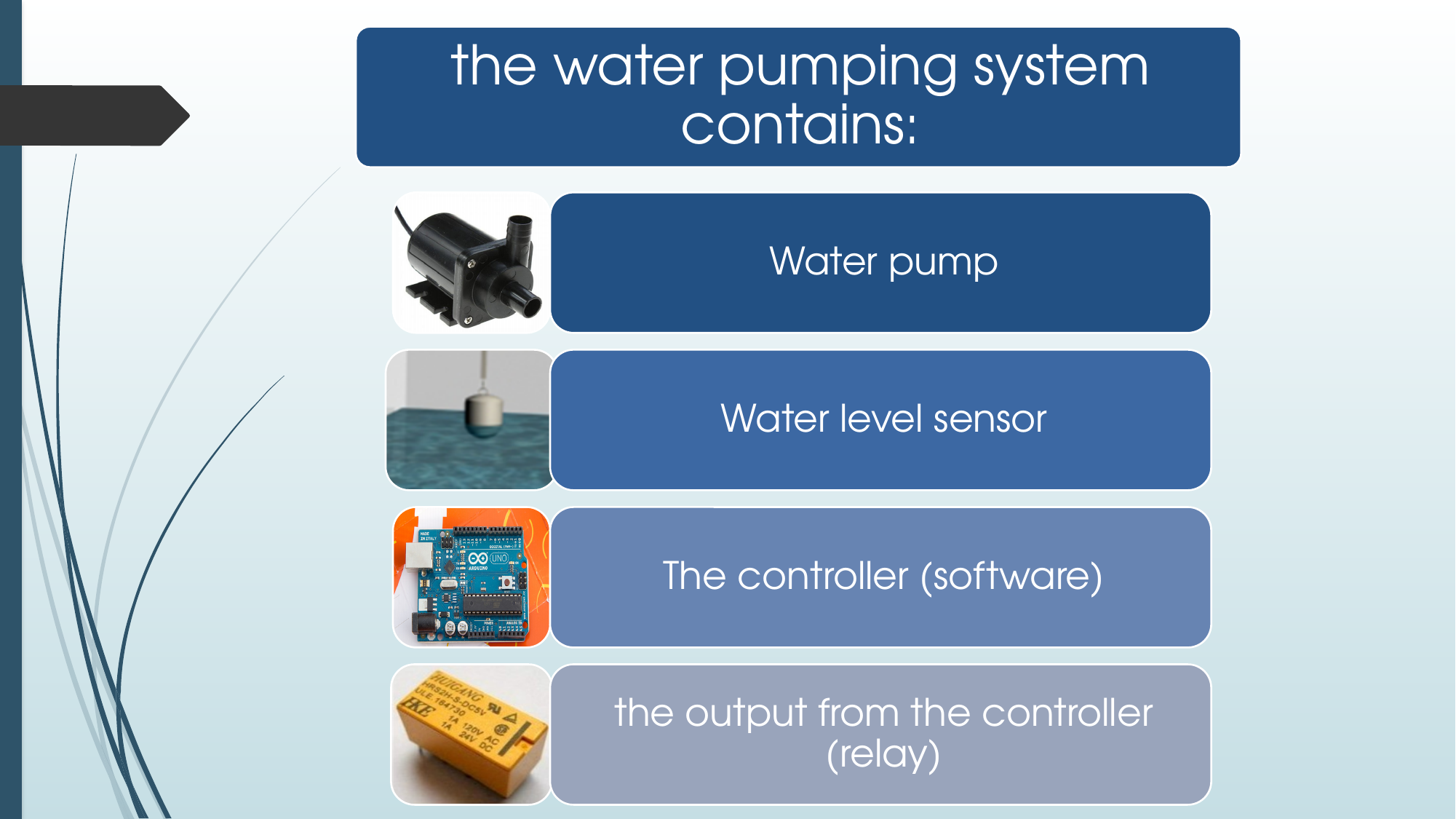

the water pumping system contains:
Water pump
Water level sensor
The controller (software)
the output from the controller (relay)